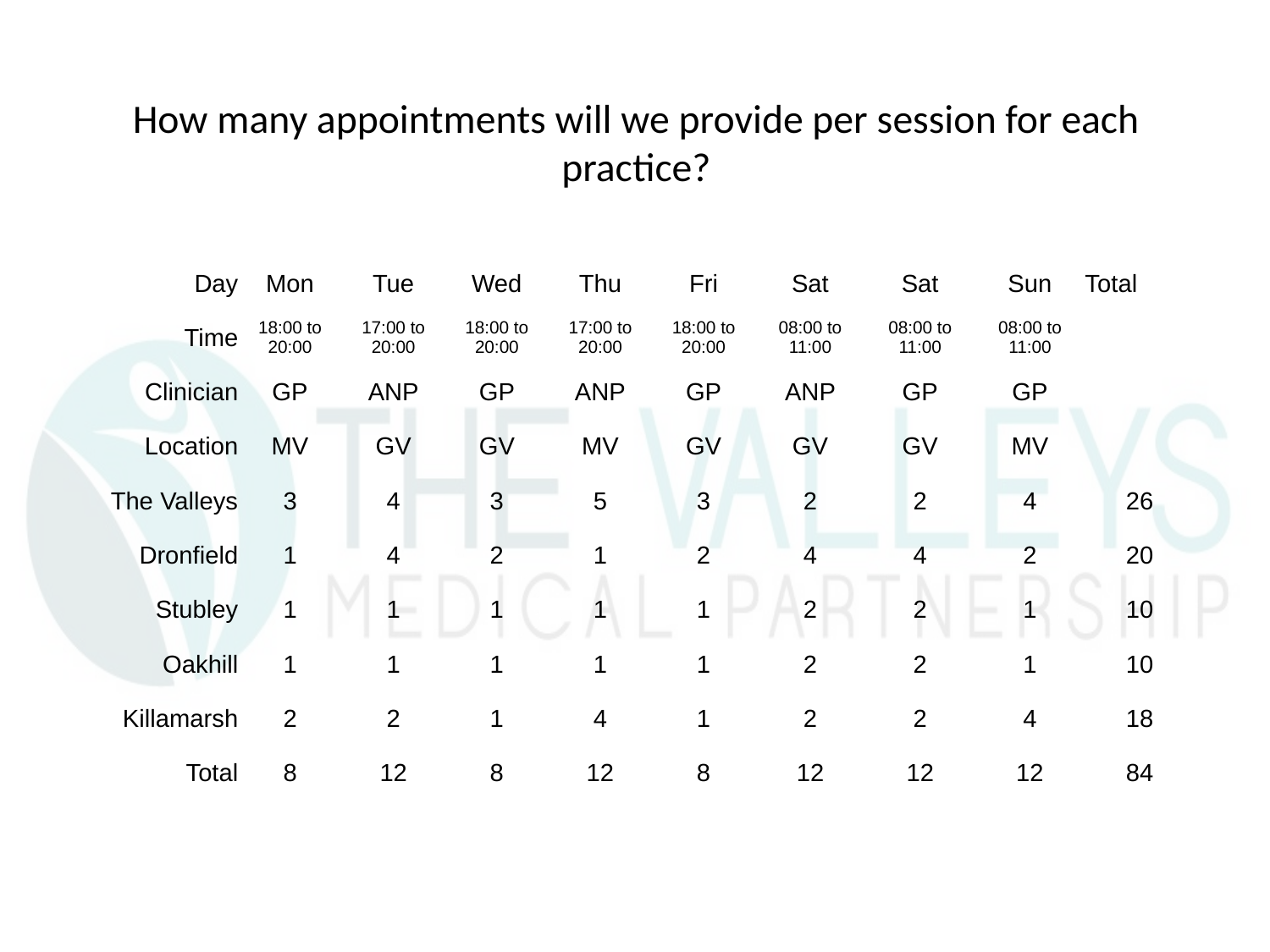

# How many appointments will we provide per session for each practice?
| Day | Mon | Tue | Wed | Thu | Fri | Sat | Sat | Sun | Total |
| --- | --- | --- | --- | --- | --- | --- | --- | --- | --- |
| Time | 18:00 to 20:00 | 17:00 to 20:00 | 18:00 to 20:00 | 17:00 to 20:00 | 18:00 to 20:00 | 08:00 to 11:00 | 08:00 to 11:00 | 08:00 to 11:00 |  |
| Clinician | GP | ANP | GP | ANP | GP | ANP | GP | GP |  |
| Location | MV | GV | GV | MV | GV | GV | GV | MV |  |
| The Valleys | 3 | 4 | 3 | 5 | 3 | 2 | 2 | 4 | 26 |
| Dronfield | 1 | 4 | 2 | 1 | 2 | 4 | 4 | 2 | 20 |
| Stubley | 1 | 1 | 1 | 1 | 1 | 2 | 2 | 1 | 10 |
| Oakhill | 1 | 1 | 1 | 1 | 1 | 2 | 2 | 1 | 10 |
| Killamarsh | 2 | 2 | 1 | 4 | 1 | 2 | 2 | 4 | 18 |
| Total | 8 | 12 | 8 | 12 | 8 | 12 | 12 | 12 | 84 |